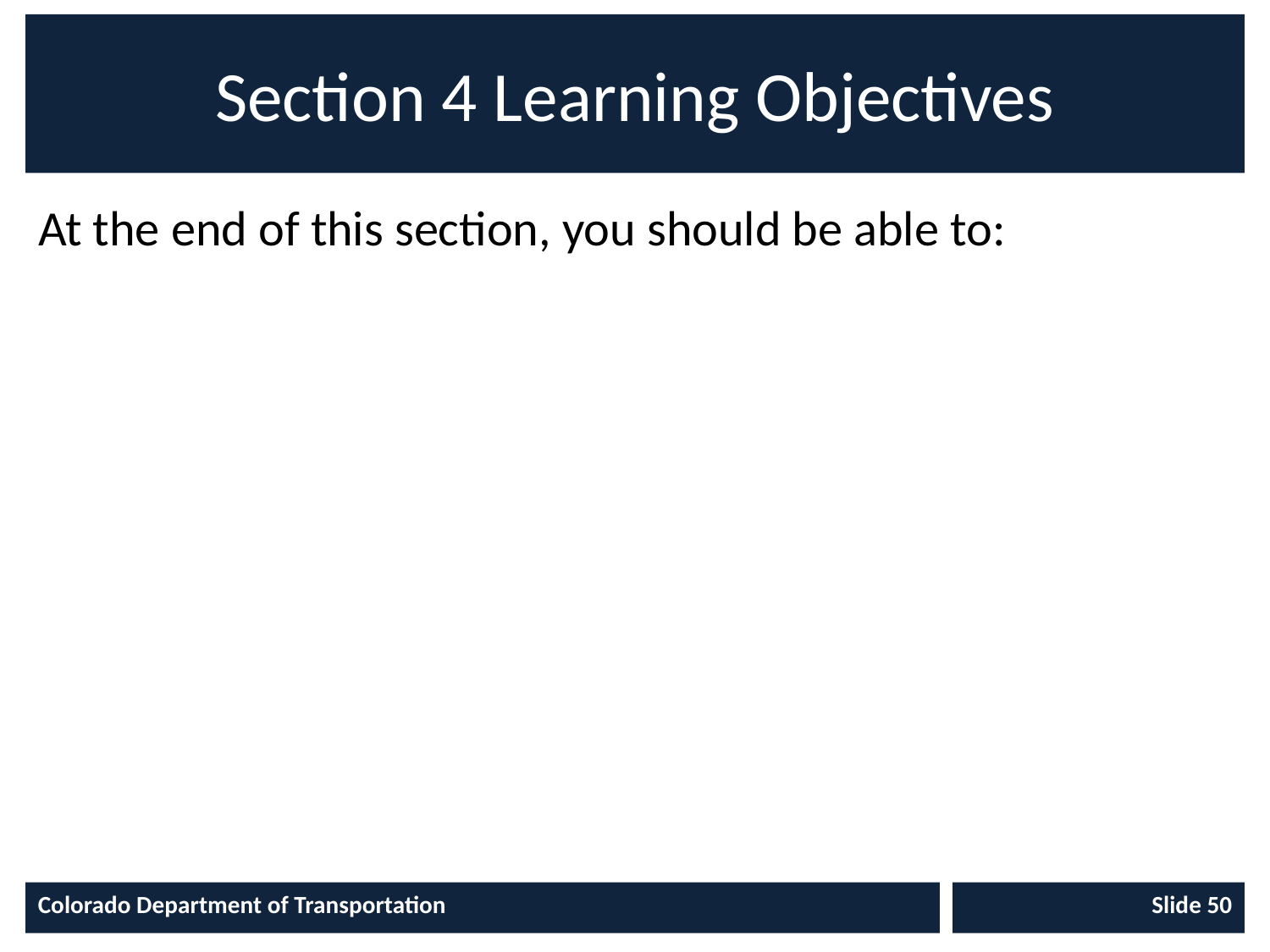

# Section 4 Learning Objectives
At the end of this section, you should be able to:

Colorado Department of Transportation
Slide 50